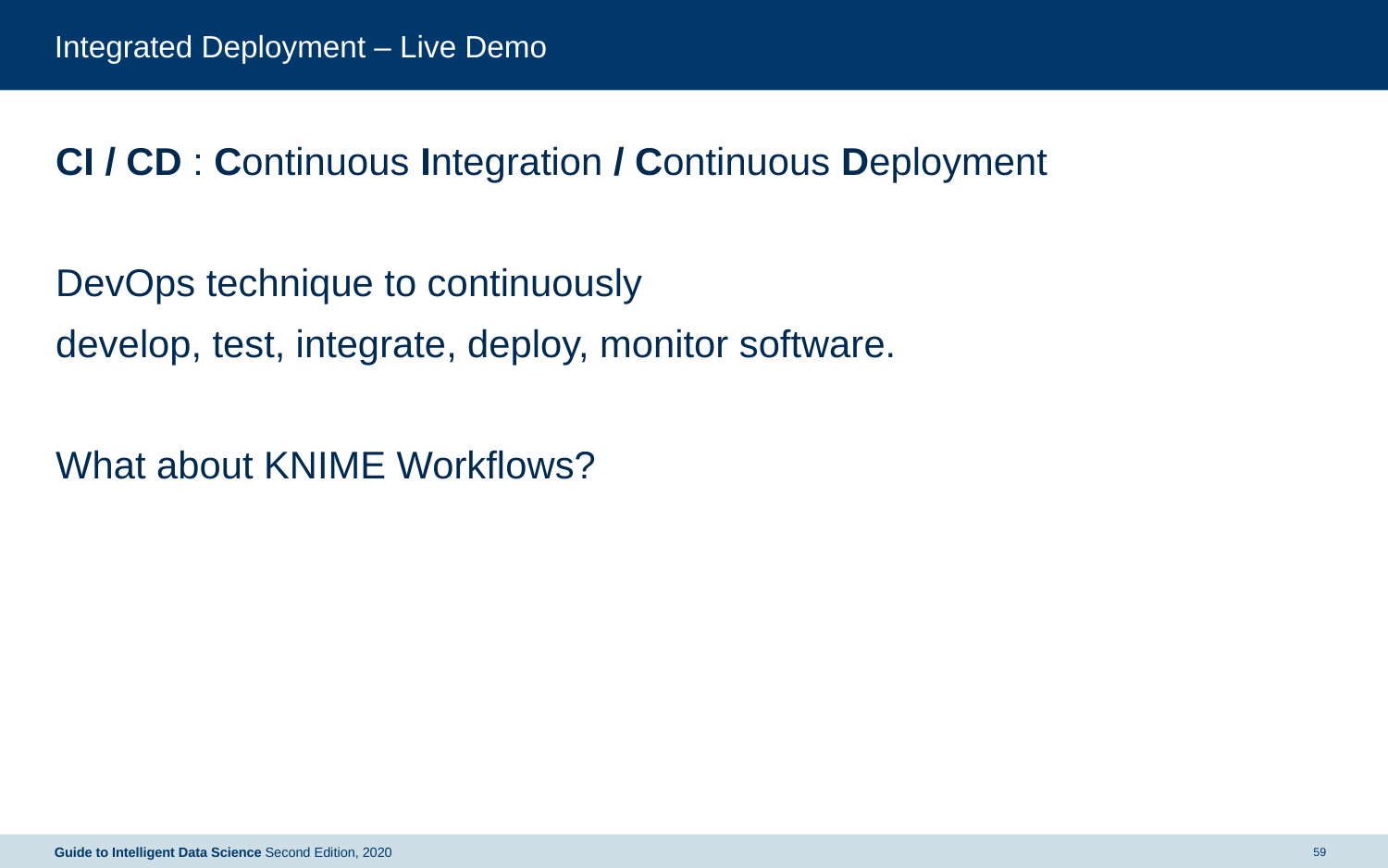

# Integrated Deployment – Live Demo
CI / CD : Continuous Integration / Continuous Deployment

DevOps technique to continuously
develop, test, integrate, deploy, monitor software.

What about KNIME Workflows?
Guide to Intelligent Data Science Second Edition, 2020
59